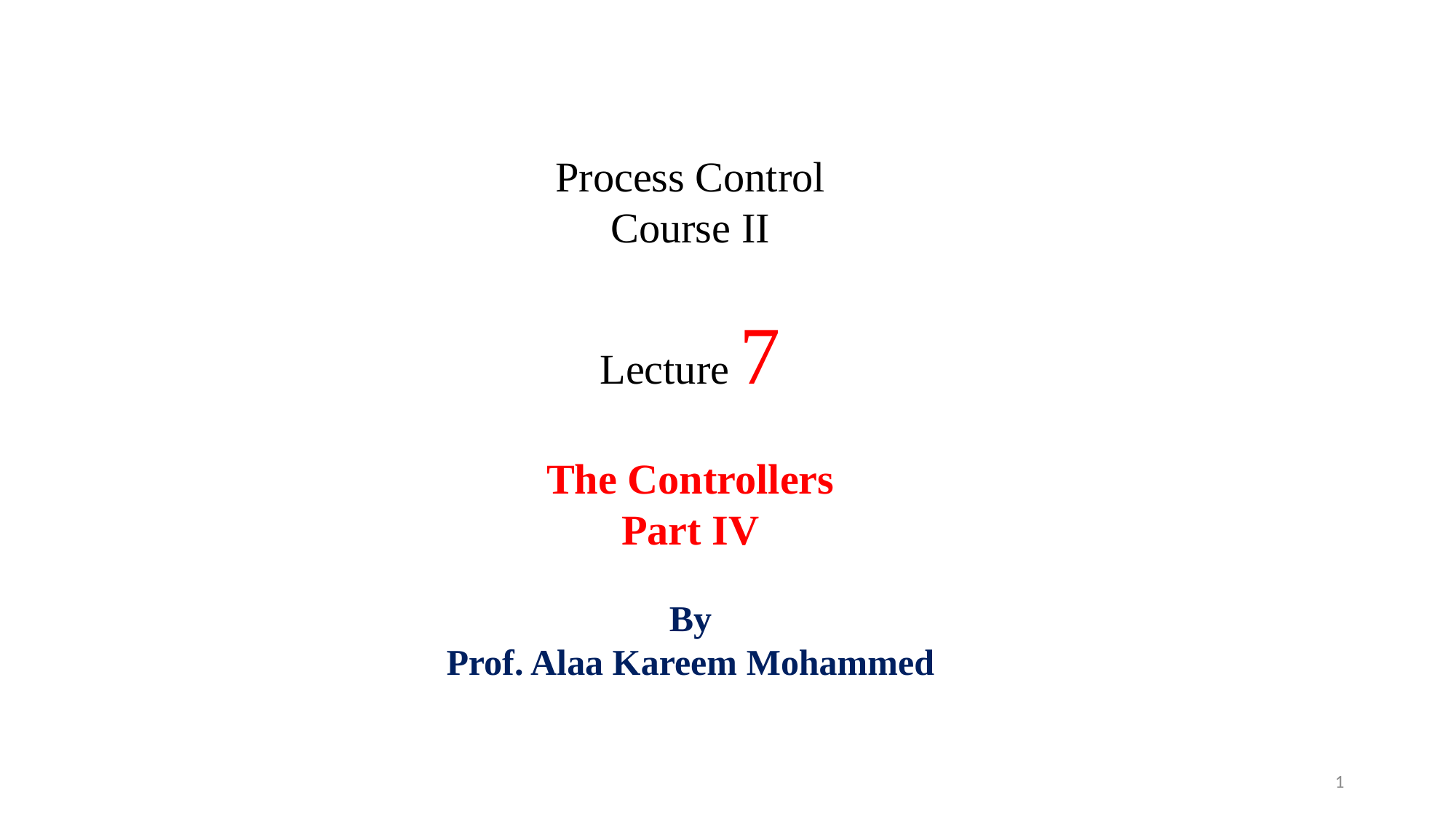

Process Control
Course II

Lecture 7

The Controllers
Part IV

By
Prof. Alaa Kareem Mohammed
1